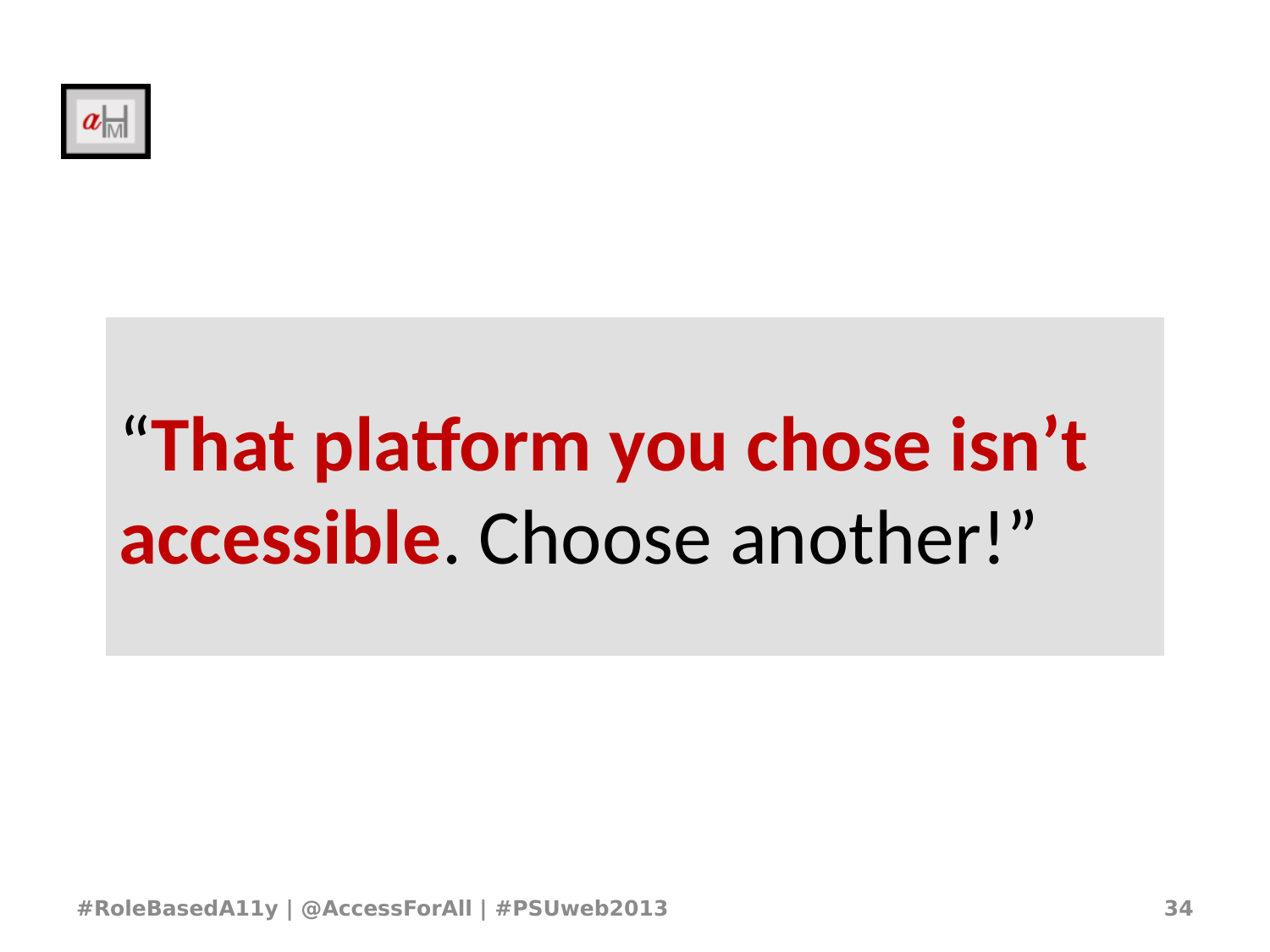

# “That platform you chose isn’t accessible. Choose another!”
#RoleBasedA11y | @AccessForAll | #PSUweb2013
34